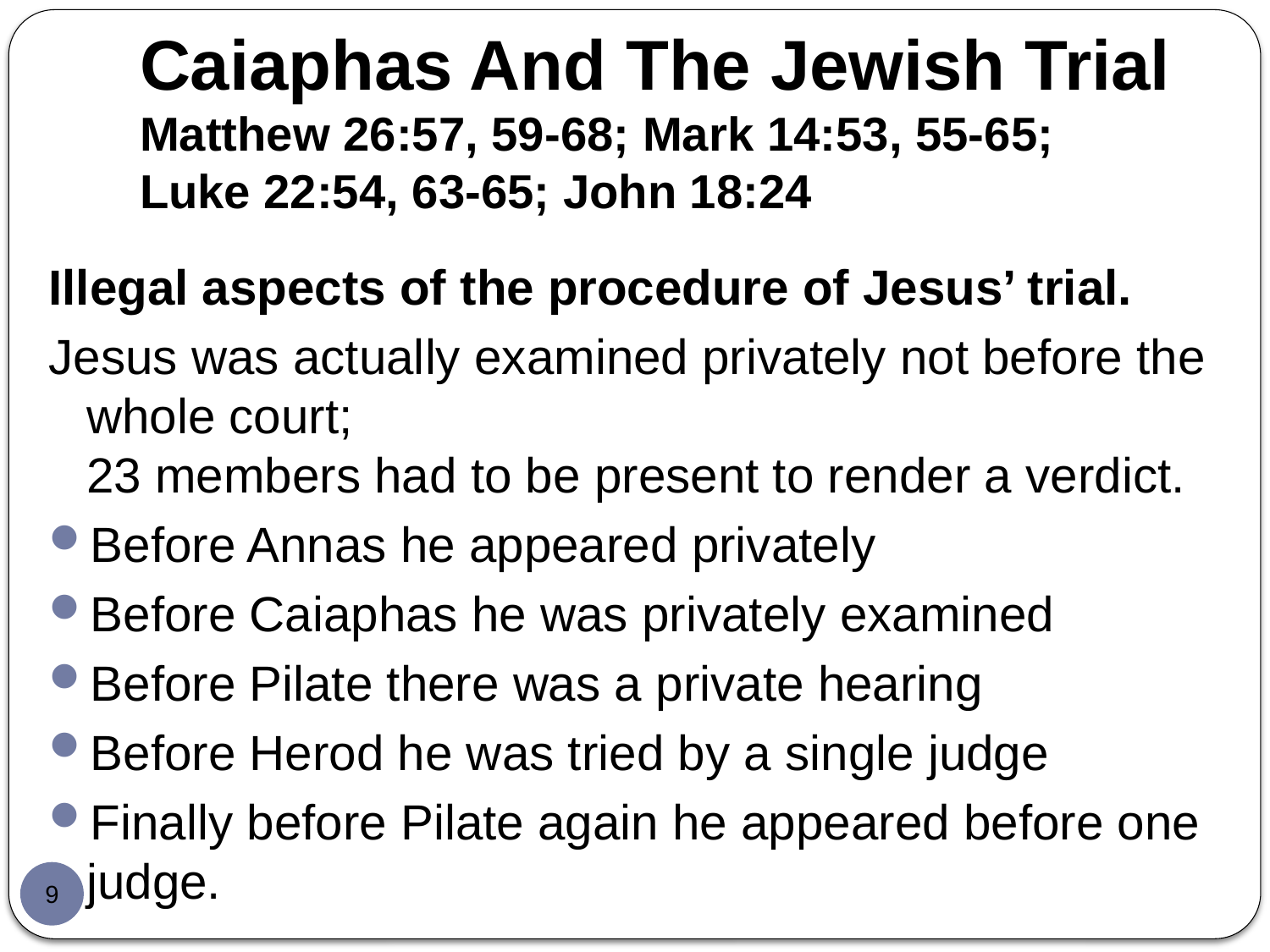

# Caiaphas And The Jewish Trial Matthew 26:57, 59-68; Mark 14:53, 55-65; Luke 22:54, 63-65; John 18:24
Illegal aspects of the procedure of Jesus’ trial.
Jesus was actually examined privately not before the whole court;
23 members had to be present to render a verdict.
Before Annas he appeared privately
Before Caiaphas he was privately examined
Before Pilate there was a private hearing
Before Herod he was tried by a single judge
Finally before Pilate again he appeared before one judge.
9